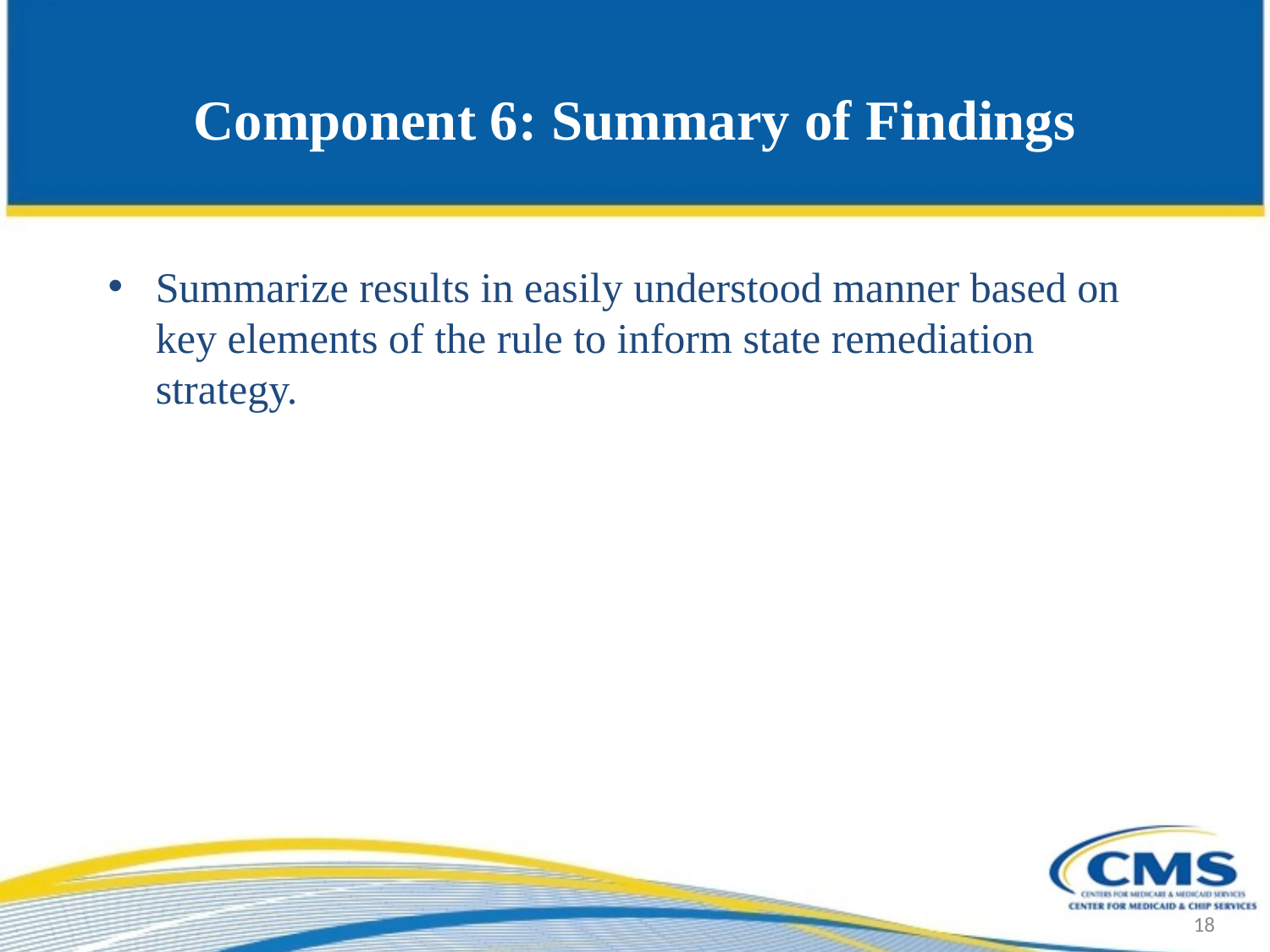

# Component 6: Summary of Findings
Summarize results in easily understood manner based on key elements of the rule to inform state remediation strategy.

18